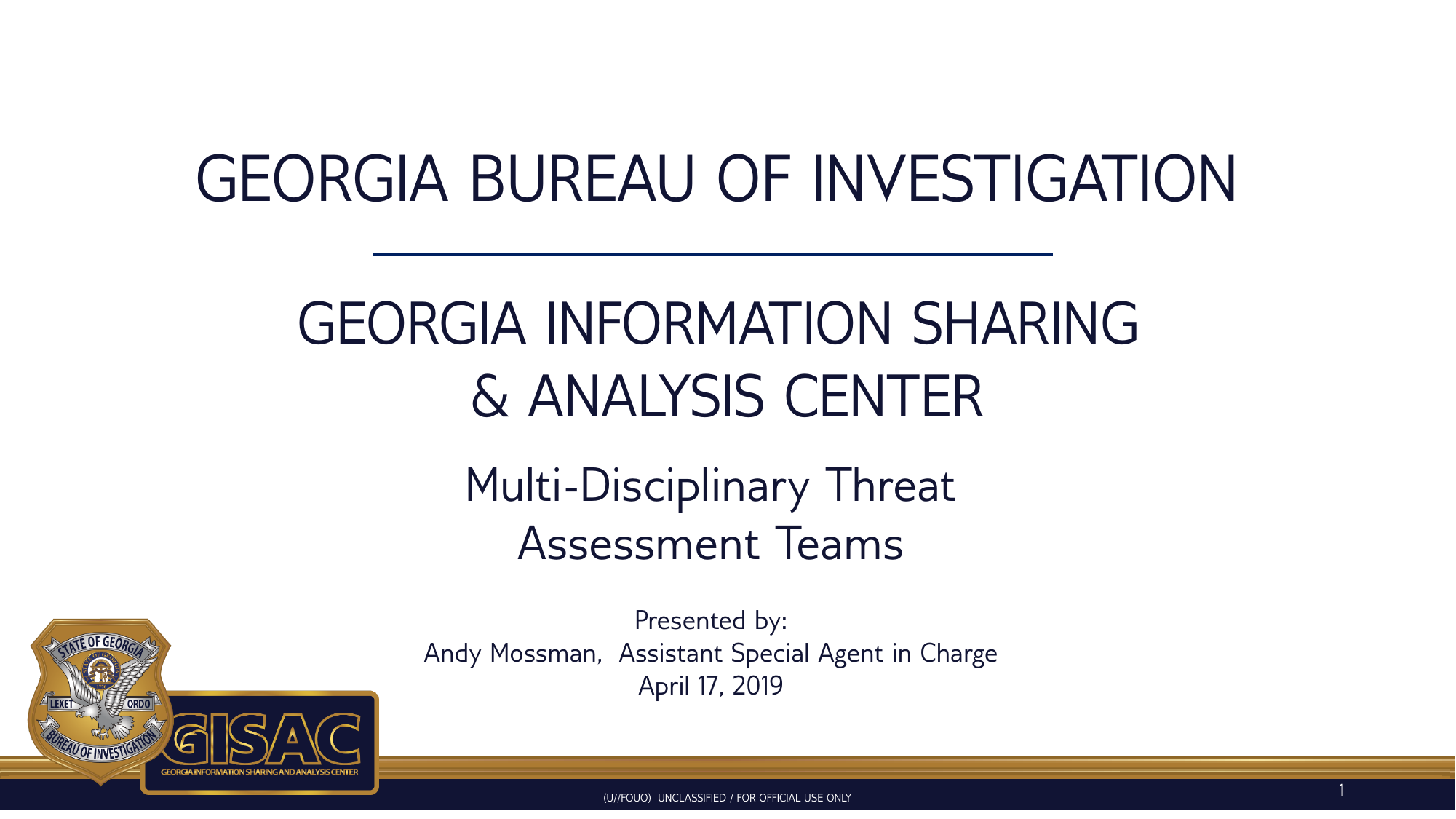

GEORGIA BUREAU OF INVESTIGATION
GEORGIA INFORMATION SHARING
& ANALYSIS CENTER

Multi-Disciplinary Threat Assessment Teams

Presented by:
Andy Mossman,  Assistant Special Agent in Charge
April 17, 2019
1
(U//FOUO)  UNCLASSIFIED / FOR OFFICIAL USE ONLY